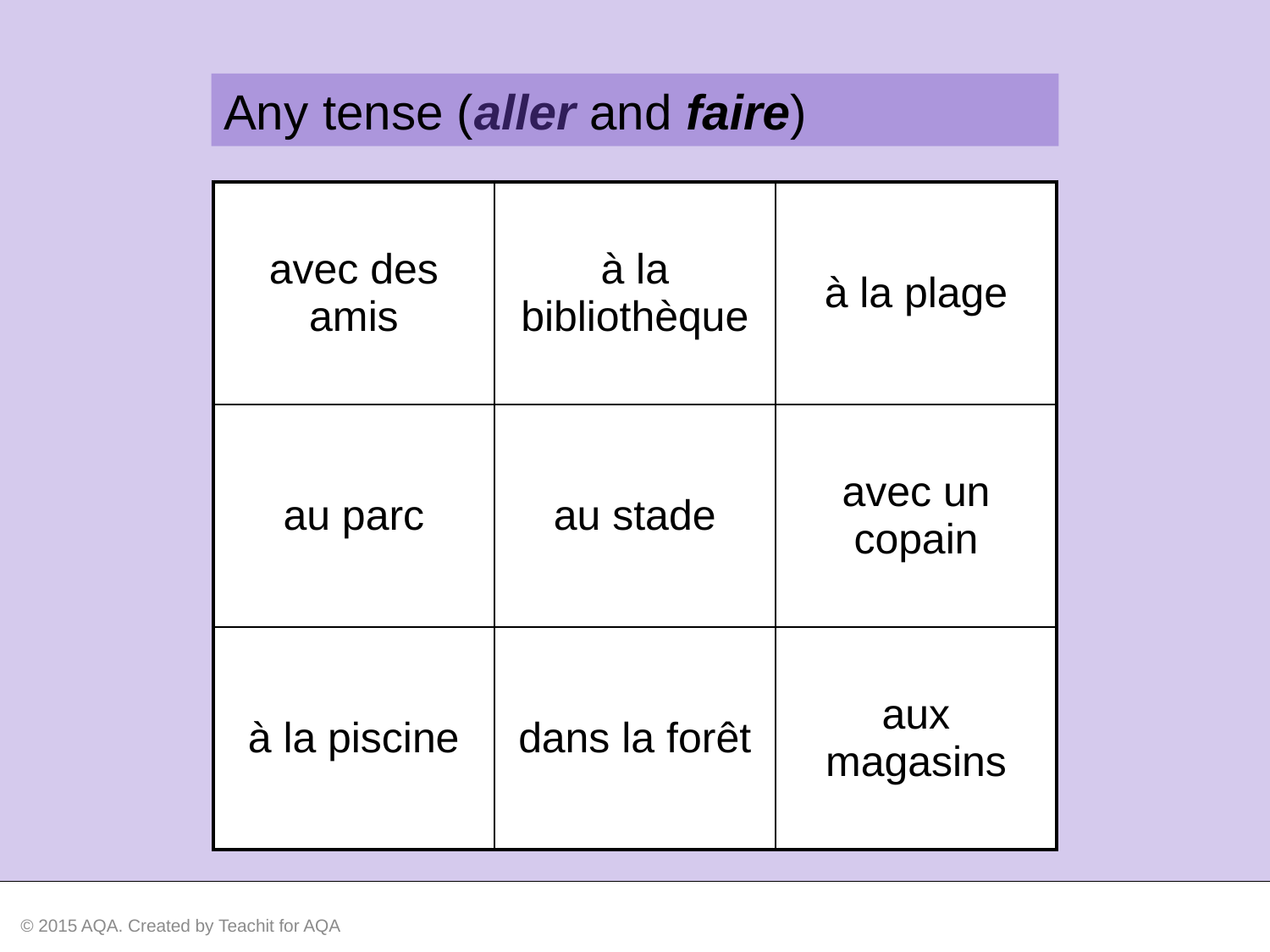

Any tense (aller and faire)
| avec des amis | à la bibliothèque | à la plage |
| --- | --- | --- |
| au parc | au stade | avec un copain |
| à la piscine | dans la forêt | aux magasins |